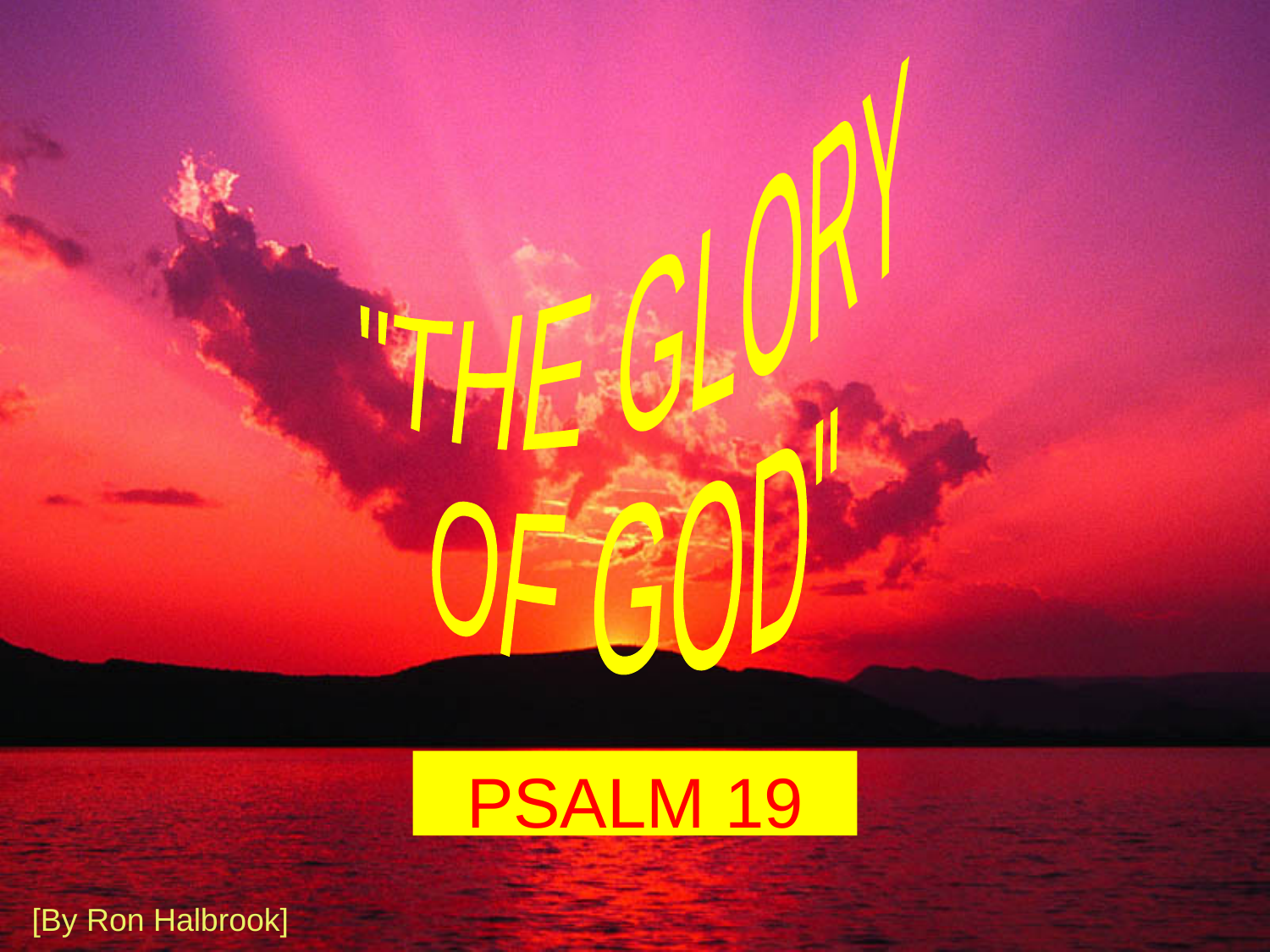

"THE GLORY
OF GOD"
PSALM 19
[By Ron Halbrook]